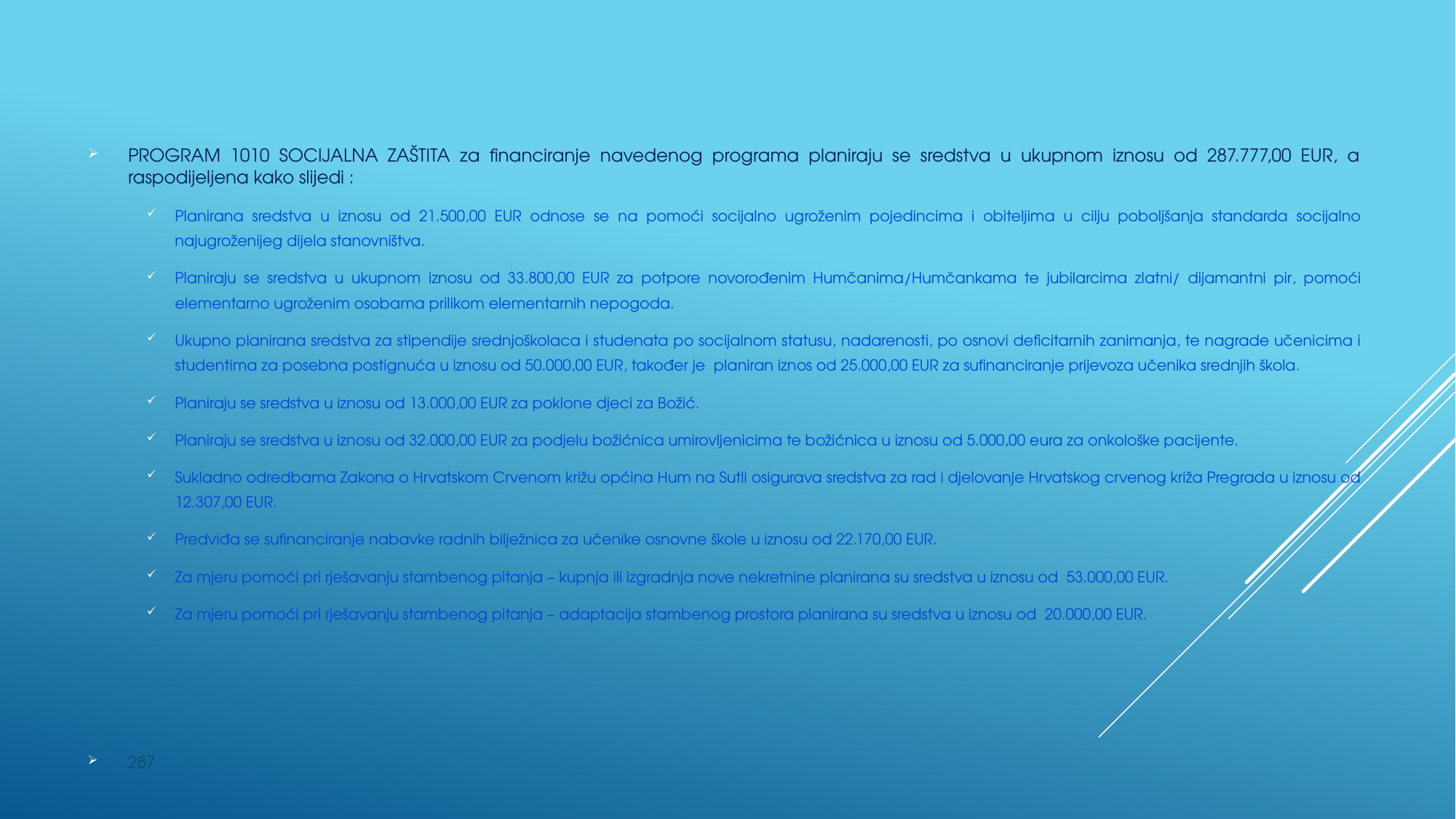

PROGRAM 1010 SOCIJALNA ZAŠTITA za financiranje navedenog programa planiraju se sredstva u ukupnom iznosu od 287.777,00 EUR, a raspodijeljena kako slijedi :
Planirana sredstva u iznosu od 21.500,00 EUR odnose se na pomoći socijalno ugroženim pojedincima i obiteljima u cilju poboljšanja standarda socijalno najugroženijeg dijela stanovništva.
Planiraju se sredstva u ukupnom iznosu od 33.800,00 EUR za potpore novorođenim Humčanima/Humčankama te jubilarcima zlatni/ dijamantni pir, pomoći elementarno ugroženim osobama prilikom elementarnih nepogoda.
Ukupno planirana sredstva za stipendije srednjoškolaca i studenata po socijalnom statusu, nadarenosti, po osnovi deficitarnih zanimanja, te nagrade učenicima i studentima za posebna postignuća u iznosu od 50.000,00 EUR, također je  planiran iznos od 25.000,00 EUR za sufinanciranje prijevoza učenika srednjih škola.
Planiraju se sredstva u iznosu od 13.000,00 EUR za poklone djeci za Božić.
Planiraju se sredstva u iznosu od 32.000,00 EUR za podjelu božićnica umirovljenicima te božićnica u iznosu od 5.000,00 eura za onkološke pacijente.
Sukladno odredbama Zakona o Hrvatskom Crvenom križu općina Hum na Sutli osigurava sredstva za rad i djelovanje Hrvatskog crvenog križa Pregrada u iznosu od 12.307,00 EUR.
Predviđa se sufinanciranje nabavke radnih bilježnica za učenike osnovne škole u iznosu od 22.170,00 EUR.
Za mjeru pomoći pri rješavanju stambenog pitanja – kupnja ili izgradnja nove nekretnine planirana su sredstva u iznosu od  53.000,00 EUR.
Za mjeru pomoći pri rješavanju stambenog pitanja – adaptacija stambenog prostora planirana su sredstva u iznosu od  20.000,00 EUR.

287